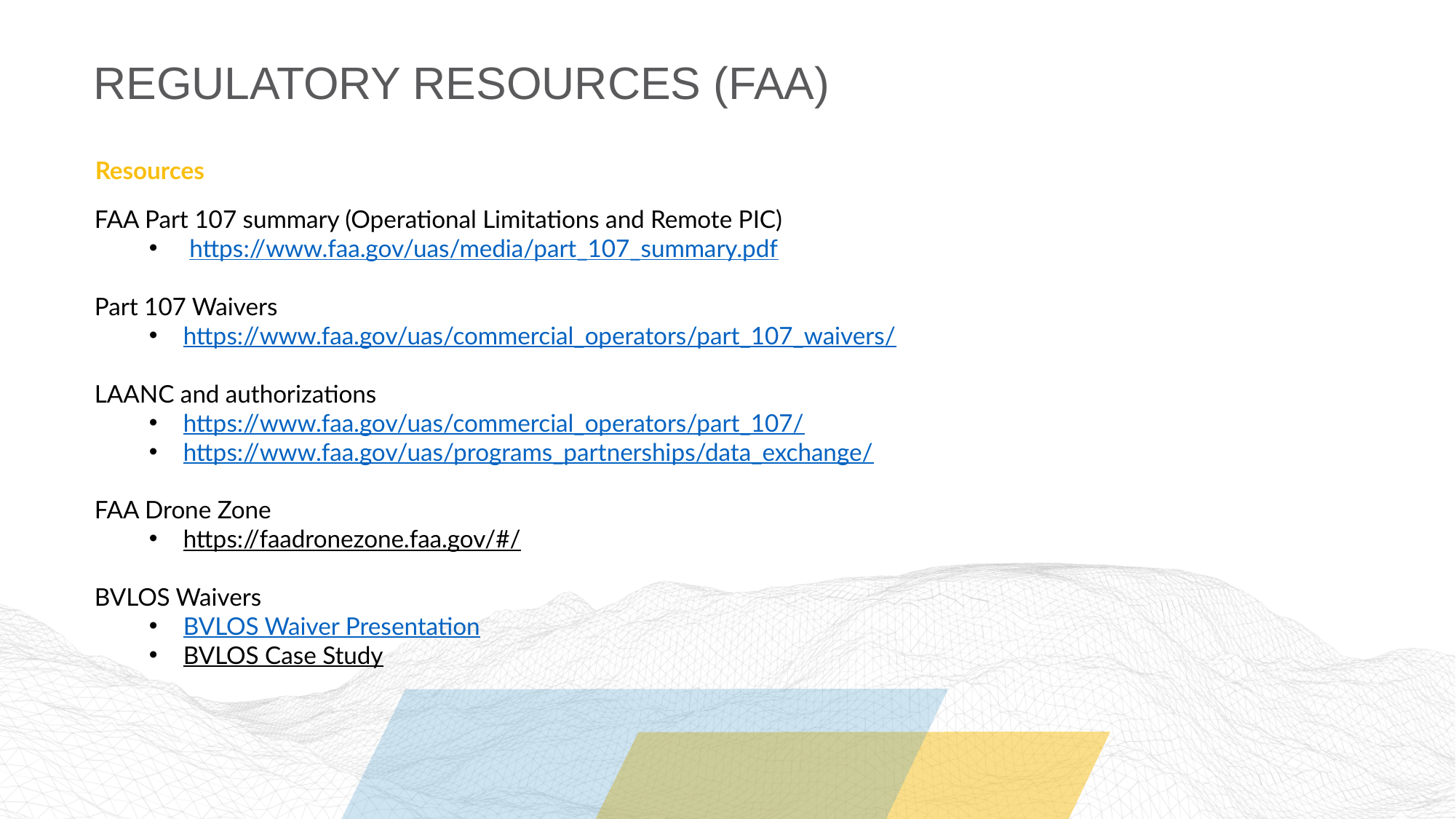

# REGULATORY RESOURCES (FAA)
Resources

FAA Part 107 summary (Operational Limitations and Remote PIC)
 https://www.faa.gov/uas/media/part_107_summary.pdf

Part 107 Waivers
https://www.faa.gov/uas/commercial_operators/part_107_waivers/

LAANC and authorizations
https://www.faa.gov/uas/commercial_operators/part_107/
https://www.faa.gov/uas/programs_partnerships/data_exchange/

FAA Drone Zone
https://faadronezone.faa.gov/#/

BVLOS Waivers
BVLOS Waiver Presentation
BVLOS Case Study